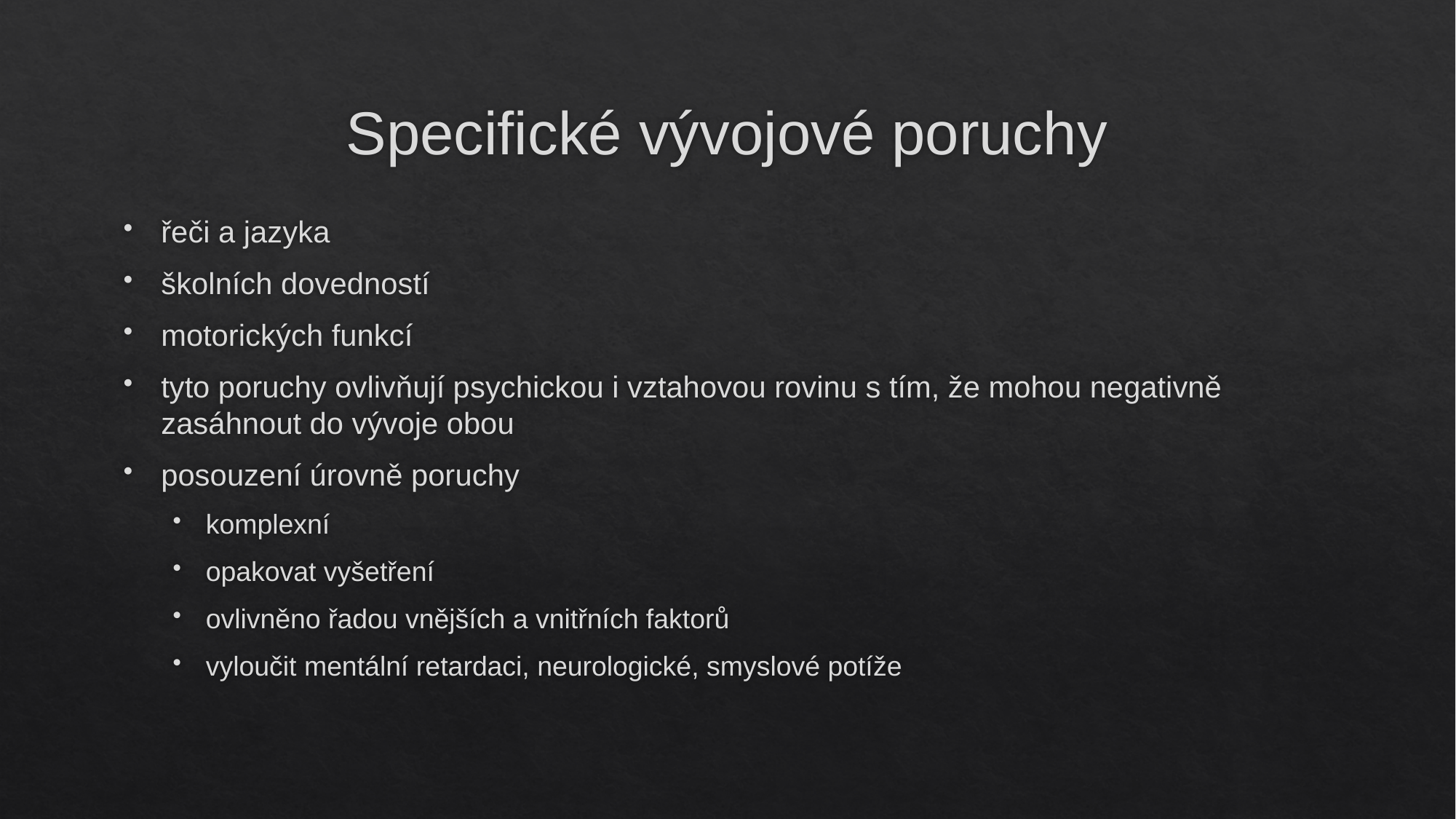

# Specifické vývojové poruchy
řeči a jazyka
školních dovedností
motorických funkcí
tyto poruchy ovlivňují psychickou i vztahovou rovinu s tím, že mohou negativně zasáhnout do vývoje obou
posouzení úrovně poruchy
komplexní
opakovat vyšetření
ovlivněno řadou vnějších a vnitřních faktorů
vyloučit mentální retardaci, neurologické, smyslové potíže